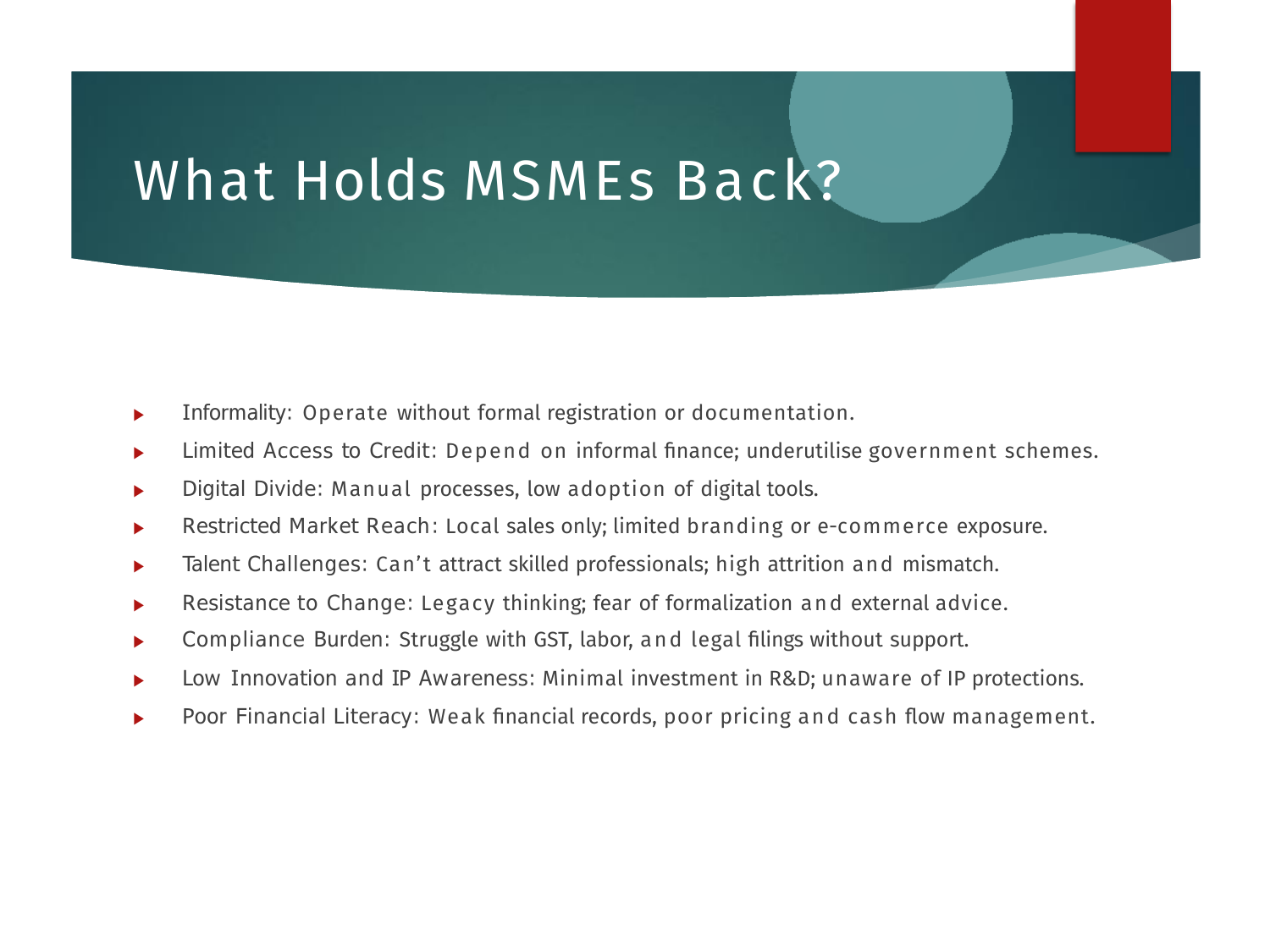

# What Holds MSMEs Back?
▶	Informality: Operate without formal registration or documentation.
▶	Limited Access to Credit: Depend on informal finance; underutilise government schemes.
▶	Digital Divide: Manual processes, low adoption of digital tools.
▶	Restricted Market Reach: Local sales only; limited branding or e-commerce exposure.
▶	Talent Challenges: Can’t attract skilled professionals; high attrition and mismatch.
▶	Resistance to Change: Legacy thinking; fear of formalization and external advice.
▶	Compliance Burden: Struggle with GST, labor, and legal filings without support.
▶	Low Innovation and IP Awareness: Minimal investment in R&D; unaware of IP protections.
▶	Poor Financial Literacy: Weak financial records, poor pricing and cash flow management.